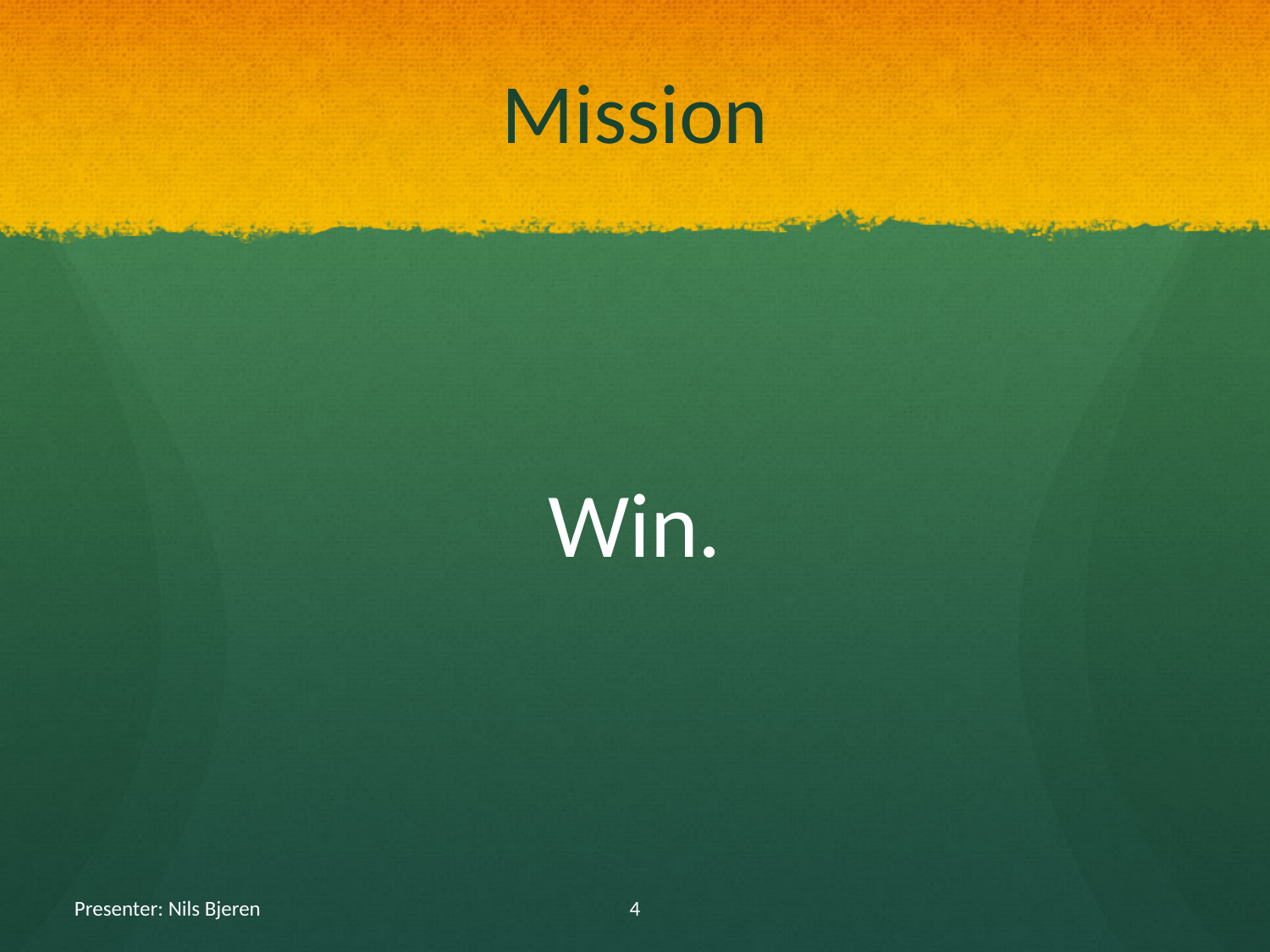

# Mission

Win.
Presenter: Nils Bjeren
4